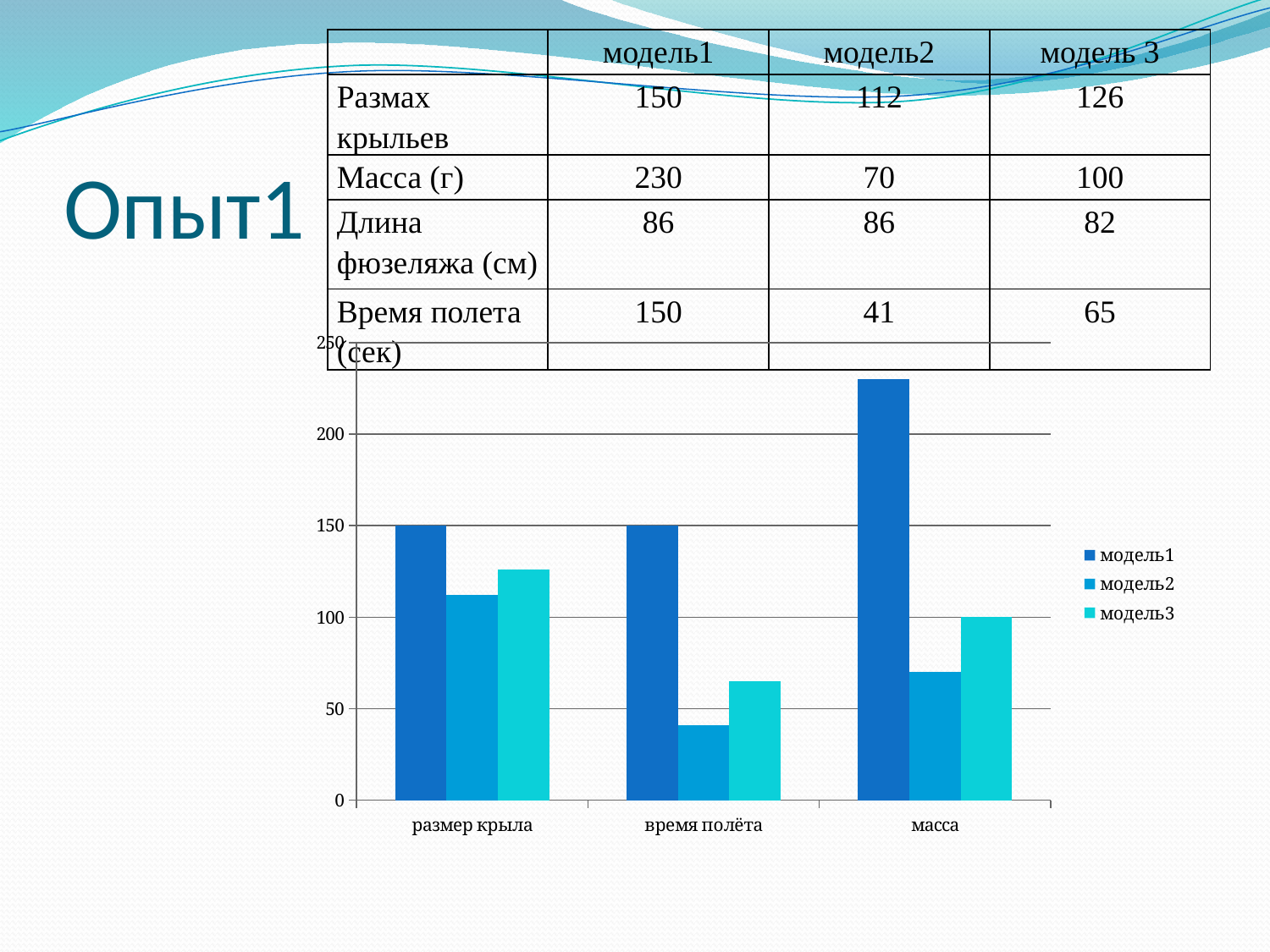

|  | модель1 | модель2 | модель 3 |
| --- | --- | --- | --- |
| Размах крыльев | 150 | 112 | 126 |
| Масса (г) | 230 | 70 | 100 |
| Длина фюзеляжа (см) | 86 | 86 | 82 |
| Время полета (сек) | 150 | 41 | 65 |
# Опыт1

### Chart

| Category | модель1 | модель2 | модель3 |
|---|---|---|---|
| размер крыла | 150.0 | 112.0 | 126.0 |
| время полёта | 150.0 | 41.0 | 65.0 |
| масса | 230.0 | 70.0 | 100.0 |